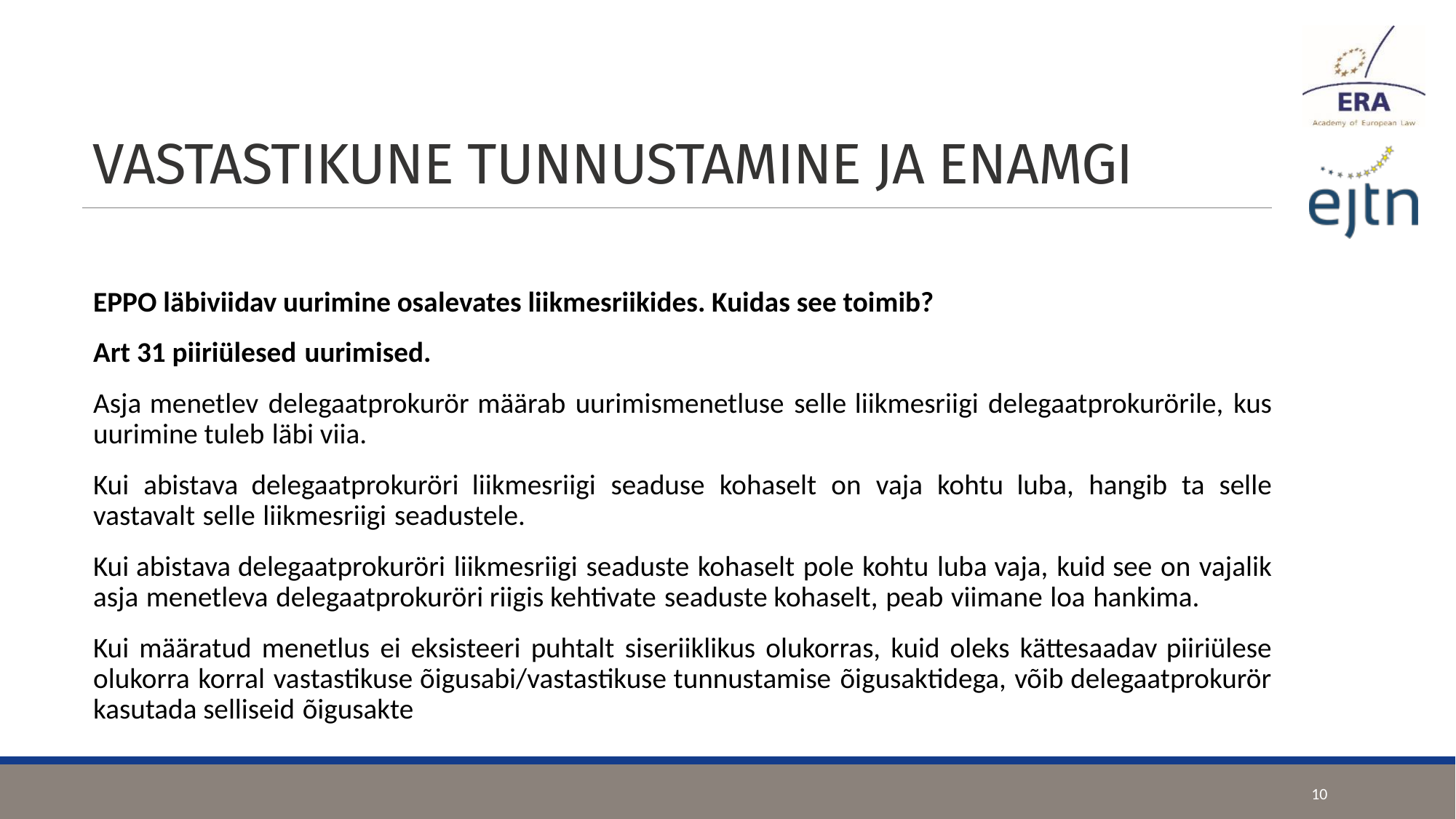

# VASTASTIKUNE TUNNUSTAMINE JA ENAMGI

EPPO läbiviidav uurimine osalevates liikmesriikides. Kuidas see toimib?
Art 31 piiriülesed uurimised.
Asja menetlev delegaatprokurör määrab uurimismenetluse selle liikmesriigi delegaatprokurörile, kus uurimine tuleb läbi viia.
Kui abistava delegaatprokuröri liikmesriigi seaduse kohaselt on vaja kohtu luba, hangib ta selle vastavalt selle liikmesriigi seadustele.
Kui abistava delegaatprokuröri liikmesriigi seaduste kohaselt pole kohtu luba vaja, kuid see on vajalik asja menetleva delegaatprokuröri riigis kehtivate seaduste kohaselt, peab viimane loa hankima.
Kui määratud menetlus ei eksisteeri puhtalt siseriiklikus olukorras, kuid oleks kättesaadav piiriülese olukorra korral vastastikuse õigusabi/vastastikuse tunnustamise õigusaktidega, võib delegaatprokurör kasutada selliseid õigusakte

10